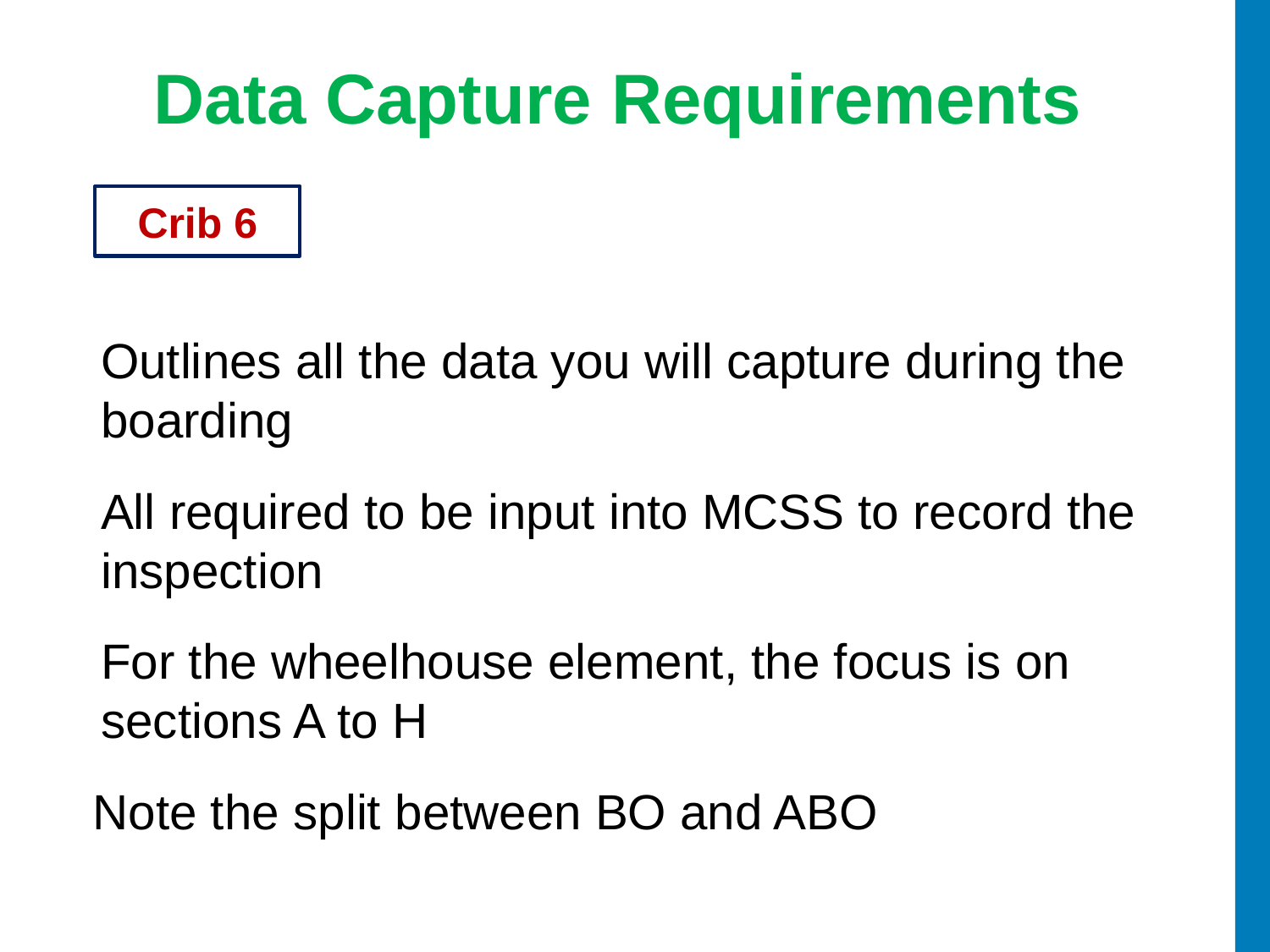

# Data Capture Requirements
Crib 6

Outlines all the data you will capture during the boarding
All required to be input into MCSS to record the inspection
For the wheelhouse element, the focus is on sections A to H
Note the split between BO and ABO